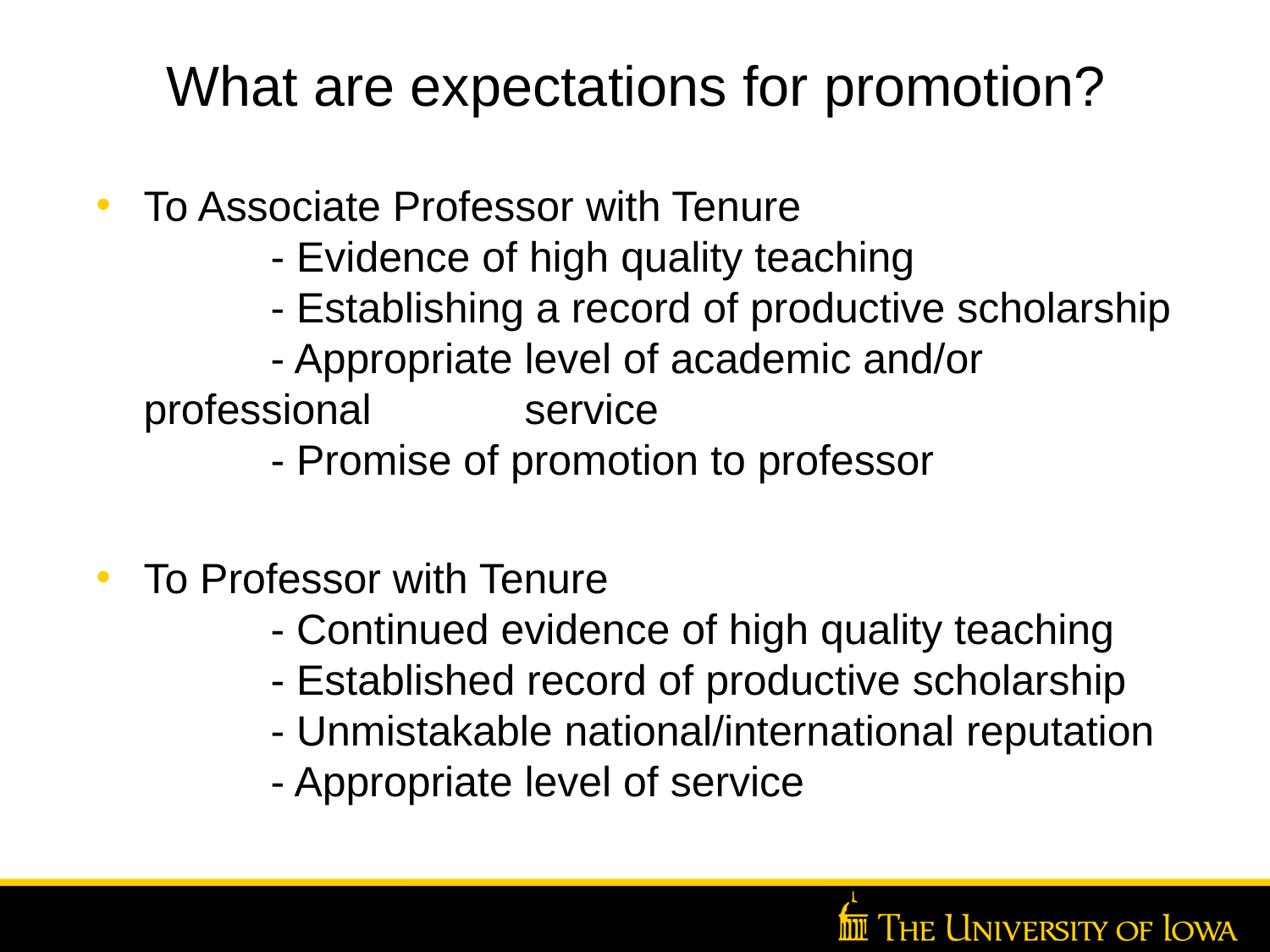

What are expectations for promotion?
To Associate Professor with Tenure
	- Evidence of high quality teaching
	- Establishing a record of productive scholarship
	- Appropriate level of academic and/or professional 		service
	- Promise of promotion to professor

To Professor with Tenure
	- Continued evidence of high quality teaching
	- Established record of productive scholarship
	- Unmistakable national/international reputation
	- Appropriate level of service